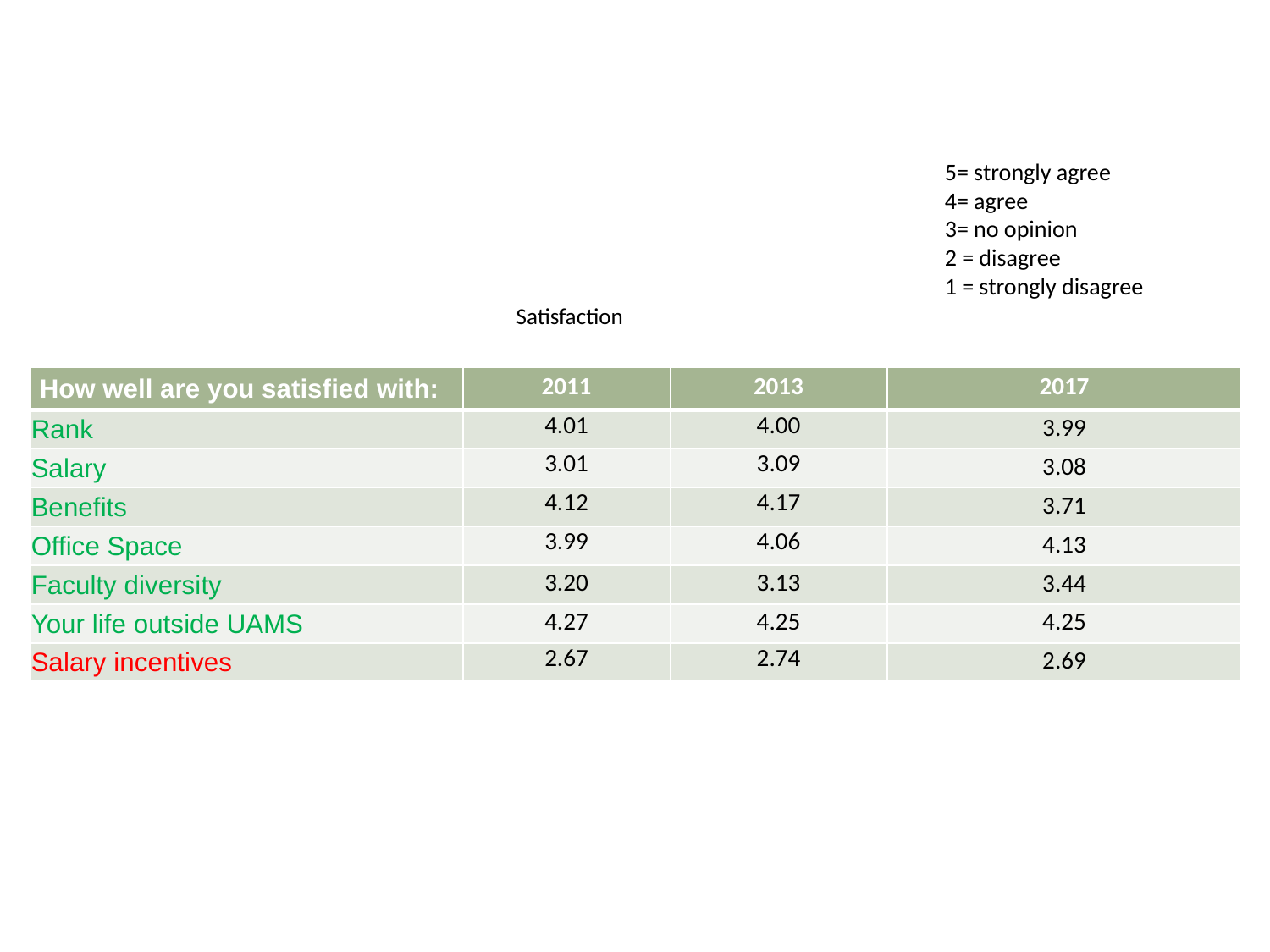

5= strongly agree
4= agree
3= no opinion
2 = disagree
1 = strongly disagree
# Satisfaction
| How well are you satisfied with: | 2011 | 2013 | 2017 |
| --- | --- | --- | --- |
| Rank | 4.01 | 4.00 | 3.99 |
| Salary | 3.01 | 3.09 | 3.08 |
| Benefits | 4.12 | 4.17 | 3.71 |
| Office Space | 3.99 | 4.06 | 4.13 |
| Faculty diversity | 3.20 | 3.13 | 3.44 |
| Your life outside UAMS | 4.27 | 4.25 | 4.25 |
| Salary incentives | 2.67 | 2.74 | 2.69 |
|  |  |
| --- | --- |